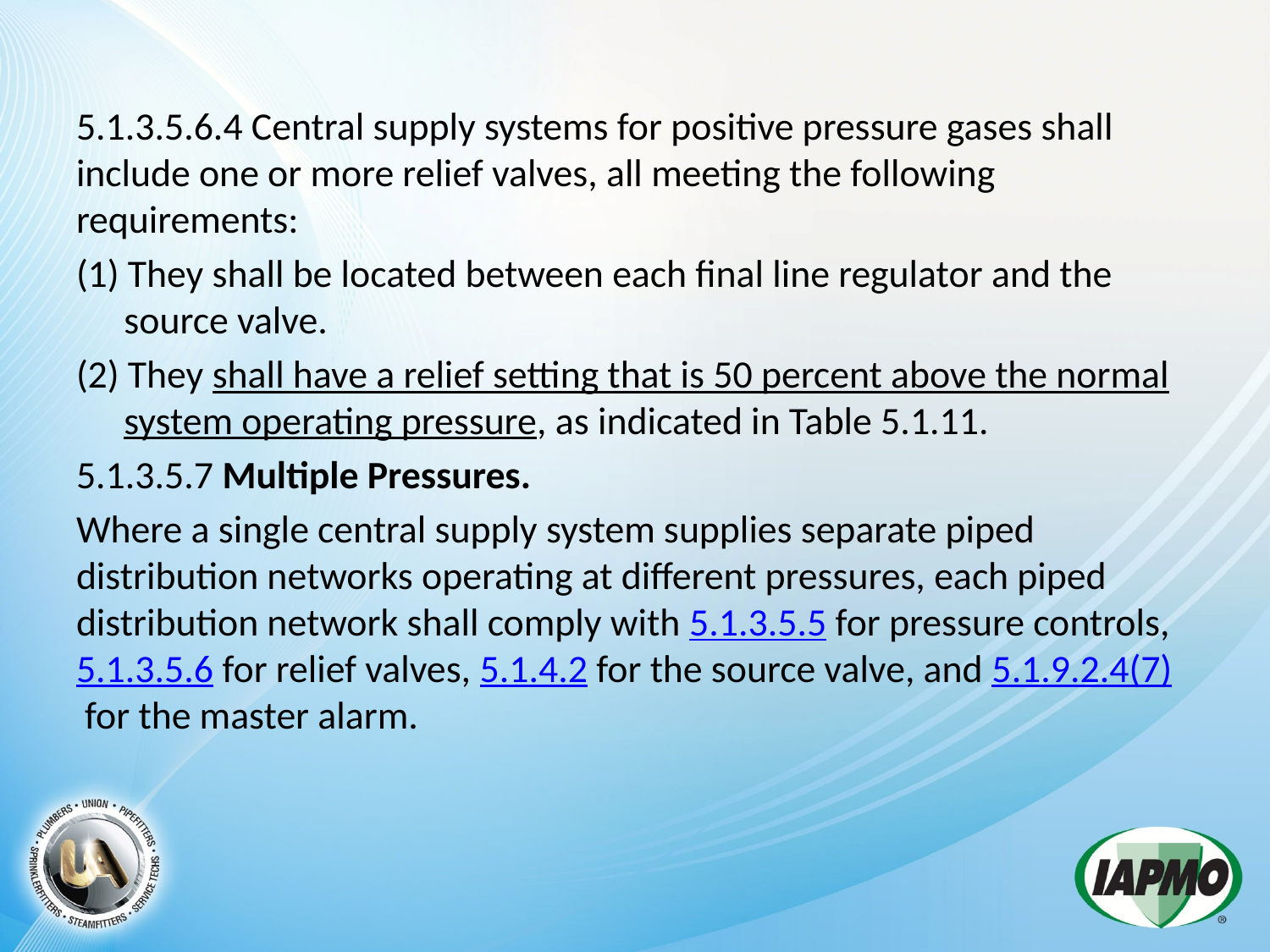

5.1.3.5.6.4 Central supply systems for positive pressure gases shall include one or more relief valves, all meeting the following requirements:
(1) They shall be located between each final line regulator and the source valve.
(2) They shall have a relief setting that is 50 percent above the normal system operating pressure, as indicated in Table 5.1.11.
5.1.3.5.7 Multiple Pressures.
Where a single central supply system supplies separate piped distribution networks operating at different pressures, each piped distribution network shall comply with 5.1.3.5.5 for pressure controls, 5.1.3.5.6 for relief valves, 5.1.4.2 for the source valve, and 5.1.9.2.4(7) for the master alarm.